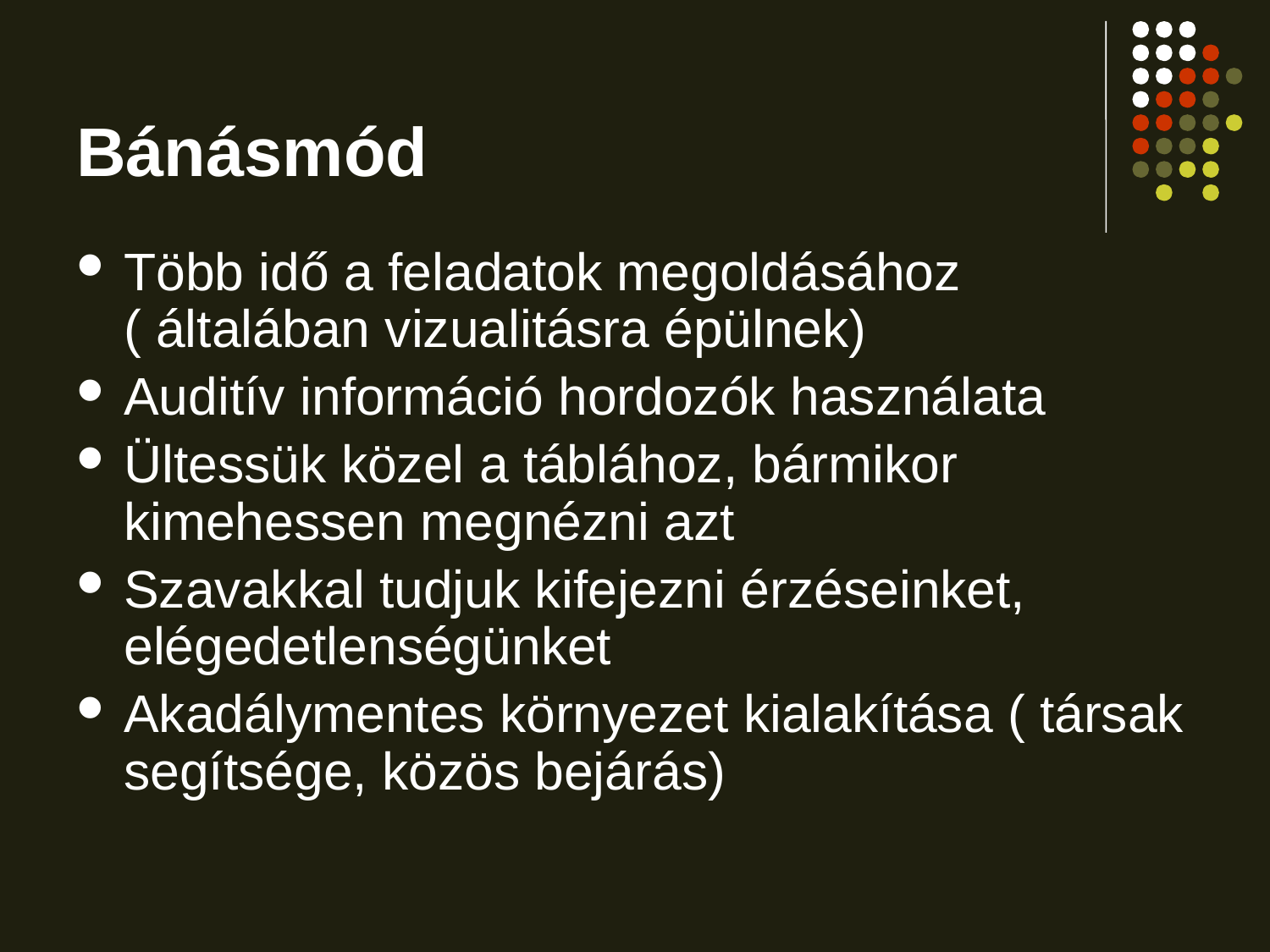

# Bánásmód
Több idő a feladatok megoldásához ( általában vizualitásra épülnek)
Auditív információ hordozók használata
Ültessük közel a táblához, bármikor kimehessen megnézni azt
Szavakkal tudjuk kifejezni érzéseinket, elégedetlenségünket
Akadálymentes környezet kialakítása ( társak segítsége, közös bejárás)